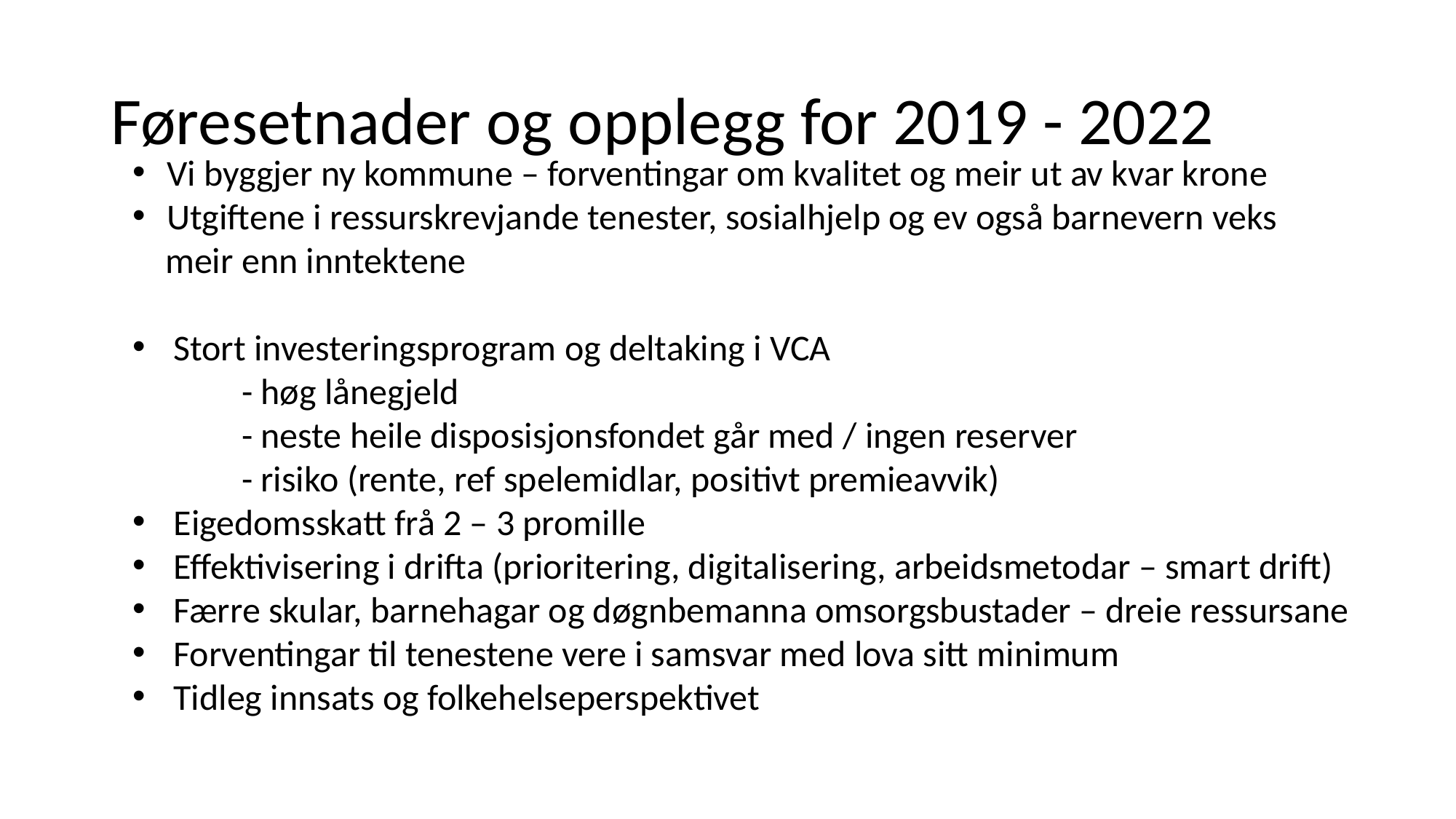

# Føresetnader og opplegg for 2019 - 2022
Vi byggjer ny kommune – forventingar om kvalitet og meir ut av kvar krone
Utgiftene i ressurskrevjande tenester, sosialhjelp og ev også barnevern veks
    meir enn inntektene

Stort investeringsprogram og deltaking i VCA
	- høg lånegjeld
	- neste heile disposisjonsfondet går med / ingen reserver
	- risiko (rente, ref spelemidlar, positivt premieavvik)
Eigedomsskatt frå 2 – 3 promille
Effektivisering i drifta (prioritering, digitalisering, arbeidsmetodar – smart drift)
Færre skular, barnehagar og døgnbemanna omsorgsbustader – dreie ressursane
Forventingar til tenestene vere i samsvar med lova sitt minimum
Tidleg innsats og folkehelseperspektivet